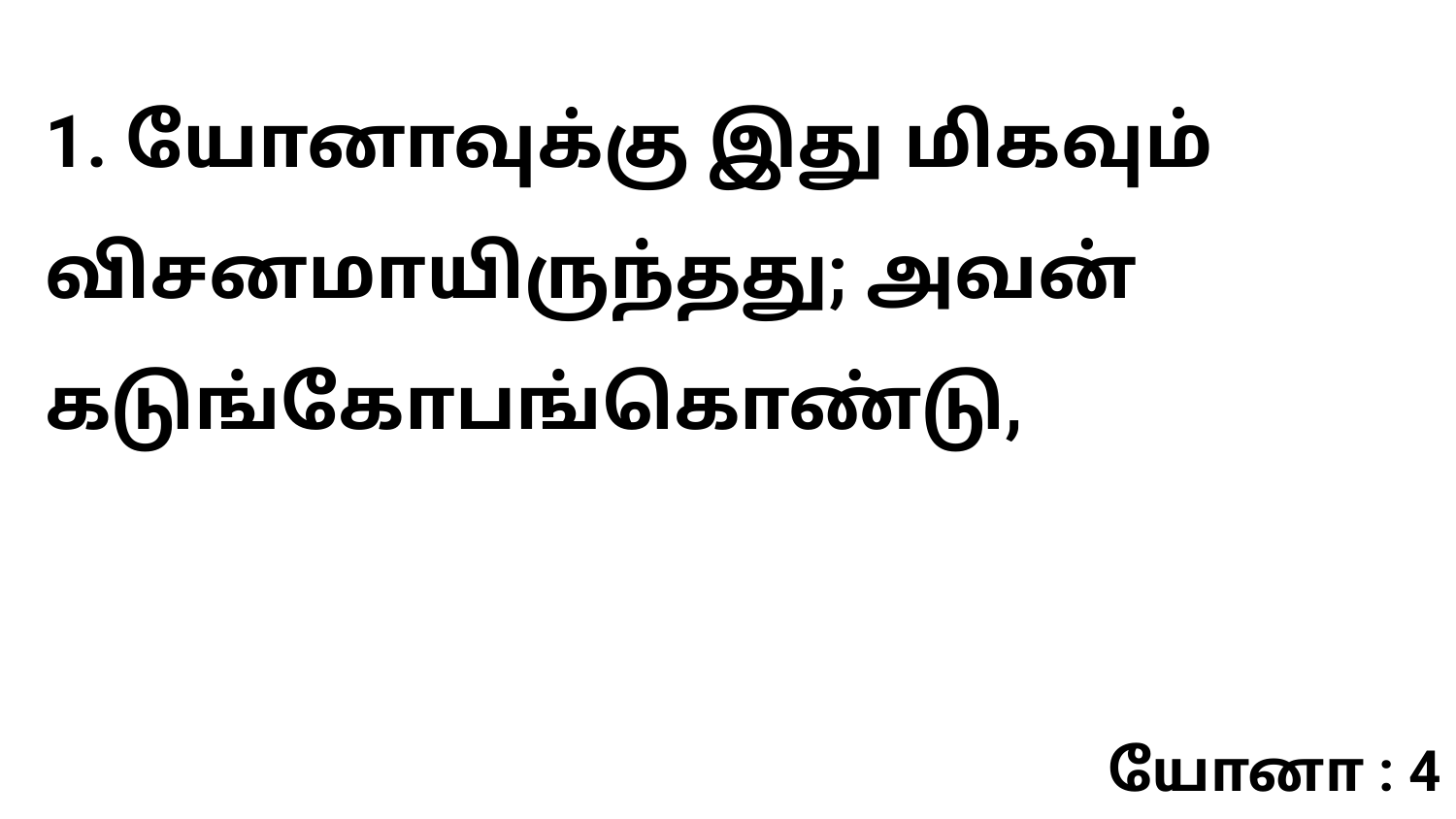

1. யோனாவுக்கு இது மிகவும் விசனமாயிருந்தது; அவன் கடுங்கோபங்கொண்டு,
யோனா : 4